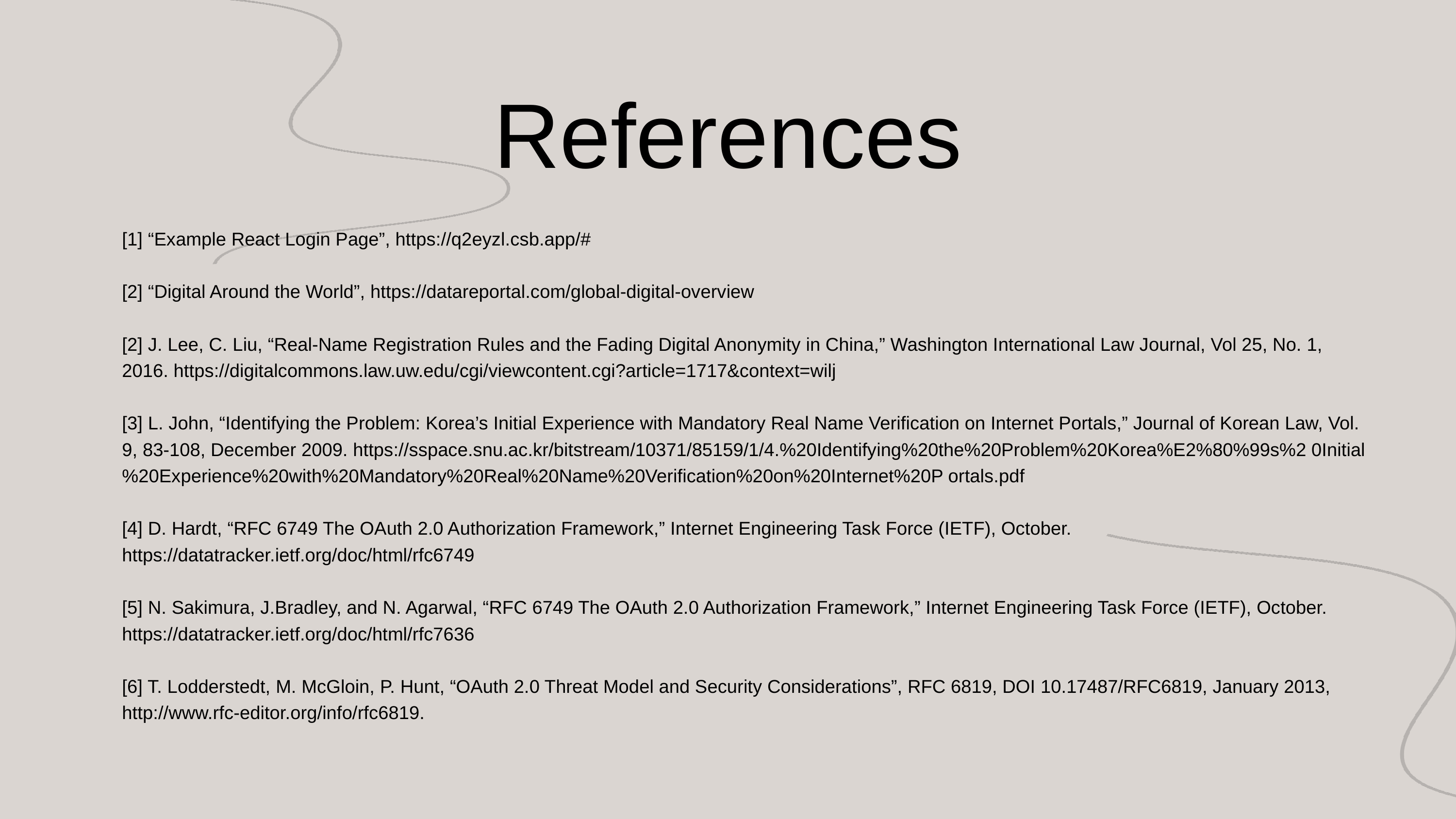

References
[1] “Example React Login Page”, https://q2eyzl.csb.app/#

[2] “Digital Around the World”, https://datareportal.com/global-digital-overview

[2] J. Lee, C. Liu, “Real-Name Registration Rules and the Fading Digital Anonymity in China,” Washington International Law Journal, Vol 25, No. 1, 2016. https://digitalcommons.law.uw.edu/cgi/viewcontent.cgi?article=1717&context=wilj

[3] L. John, “Identifying the Problem: Korea’s Initial Experience with Mandatory Real Name Verification on Internet Portals,” Journal of Korean Law, Vol. 9, 83-108, December 2009. https://sspace.snu.ac.kr/bitstream/10371/85159/1/4.%20Identifying%20the%20Problem%20Korea%E2%80%99s%2 0Initial%20Experience%20with%20Mandatory%20Real%20Name%20Verification%20on%20Internet%20P ortals.pdf

[4] D. Hardt, “RFC 6749 The OAuth 2.0 Authorization Framework,” Internet Engineering Task Force (IETF), October. https://datatracker.ietf.org/doc/html/rfc6749

[5] N. Sakimura, J.Bradley, and N. Agarwal, “RFC 6749 The OAuth 2.0 Authorization Framework,” Internet Engineering Task Force (IETF), October. https://datatracker.ietf.org/doc/html/rfc7636

[6] T. Lodderstedt, M. McGloin, P. Hunt, “OAuth 2.0 Threat Model and Security Considerations”, RFC 6819, DOI 10.17487/RFC6819, January 2013, http://www.rfc-editor.org/info/rfc6819.